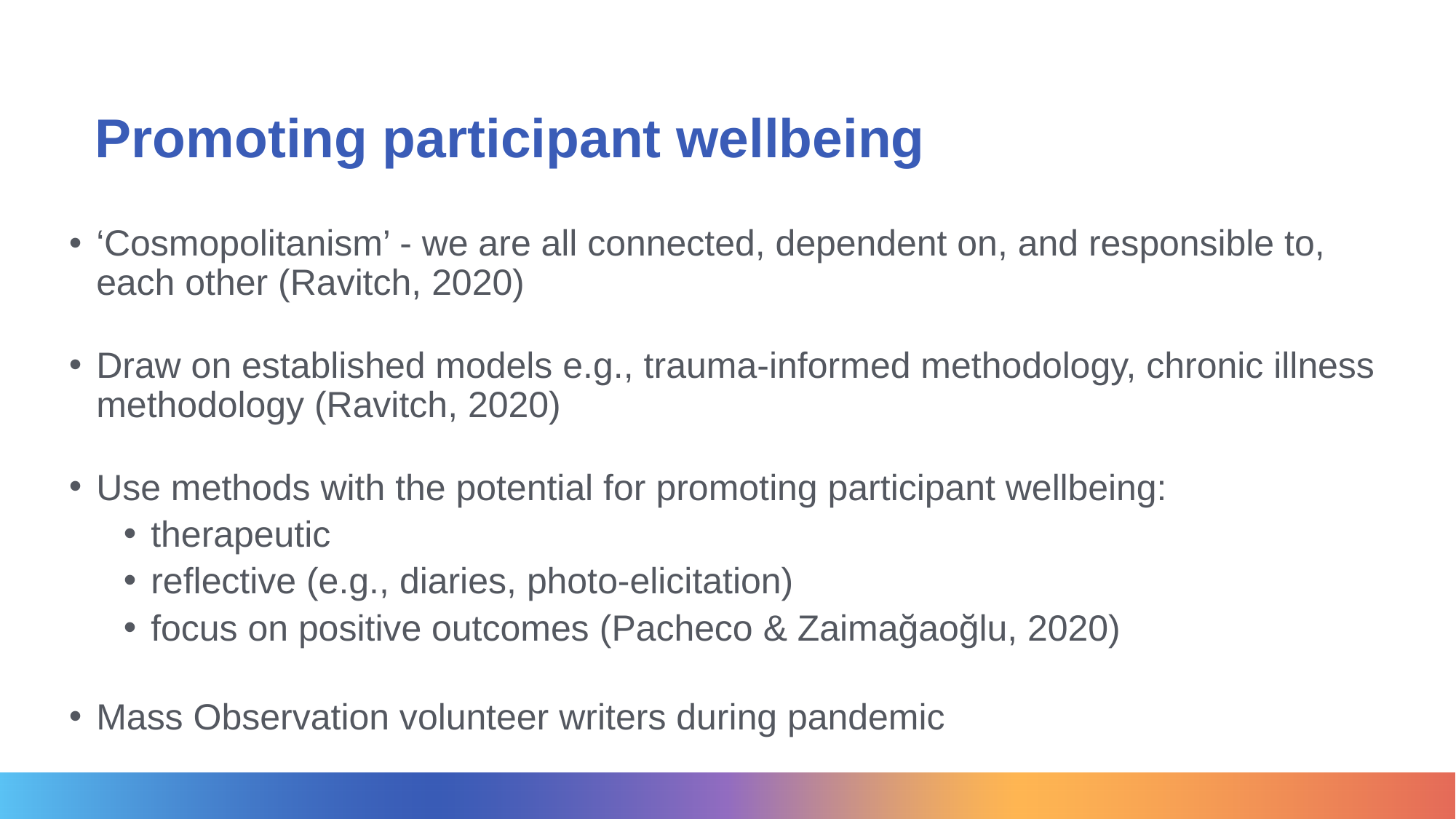

# Promoting participant wellbeing
‘Cosmopolitanism’ - we are all connected, dependent on, and responsible to, each other (Ravitch, 2020)

Draw on established models e.g., trauma-informed methodology, chronic illness methodology (Ravitch, 2020)

Use methods with the potential for promoting participant wellbeing:
therapeutic
reflective (e.g., diaries, photo-elicitation)
focus on positive outcomes (Pacheco & Zaimağaoğlu, 2020)

Mass Observation volunteer writers during pandemic